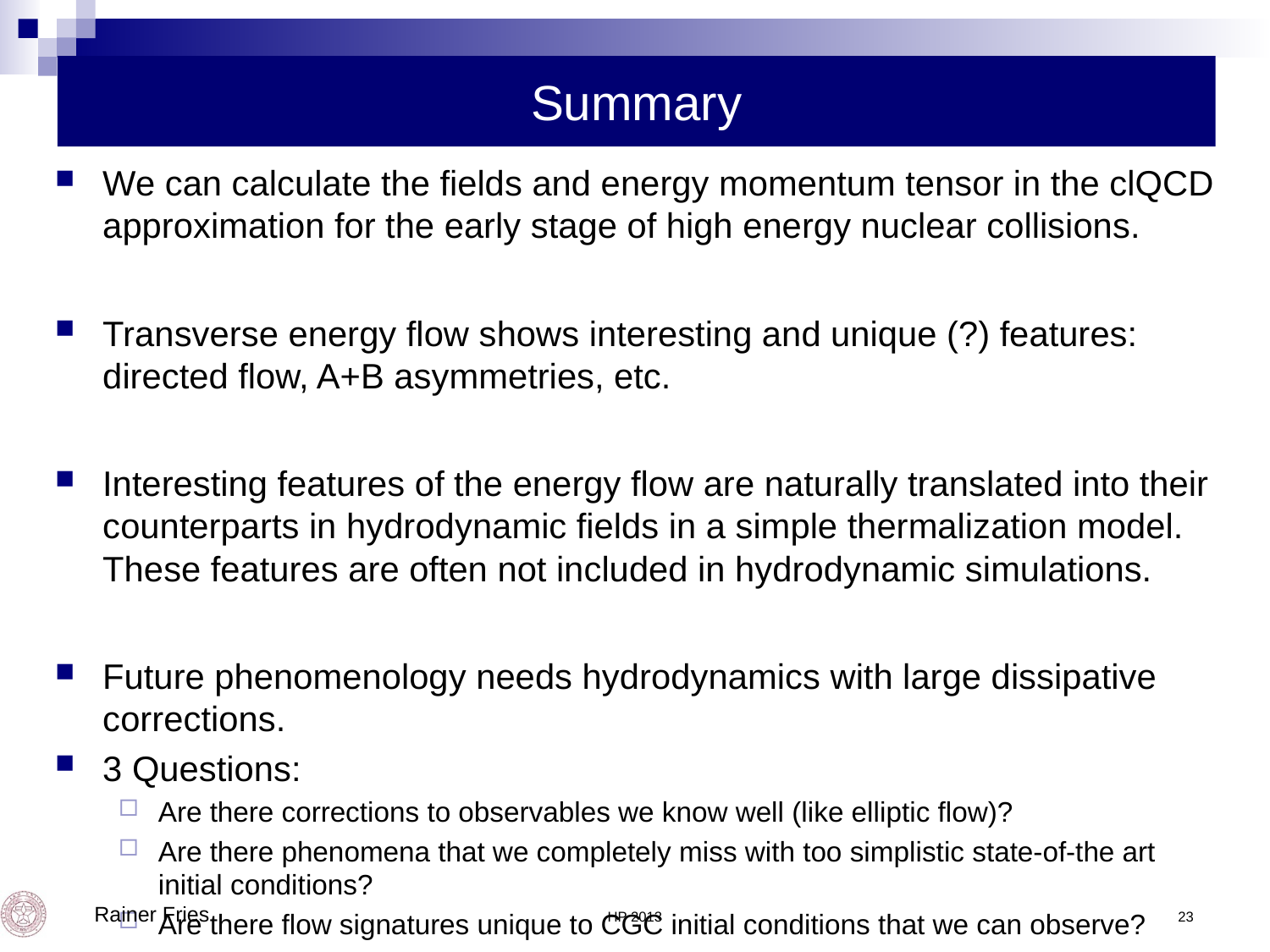

# Summary
We can calculate the fields and energy momentum tensor in the clQCD approximation for the early stage of high energy nuclear collisions.

Transverse energy flow shows interesting and unique (?) features: directed flow, A+B asymmetries, etc.

Interesting features of the energy flow are naturally translated into their counterparts in hydrodynamic fields in a simple thermalization model. These features are often not included in hydrodynamic simulations.

Future phenomenology needs hydrodynamics with large dissipative corrections.
3 Questions:
Are there corrections to observables we know well (like elliptic flow)?
Are there phenomena that we completely miss with too simplistic state-of-the art initial conditions?
Are there flow signatures unique to CGC initial conditions that we can observe?

Rainer Fries
HP 2013
23